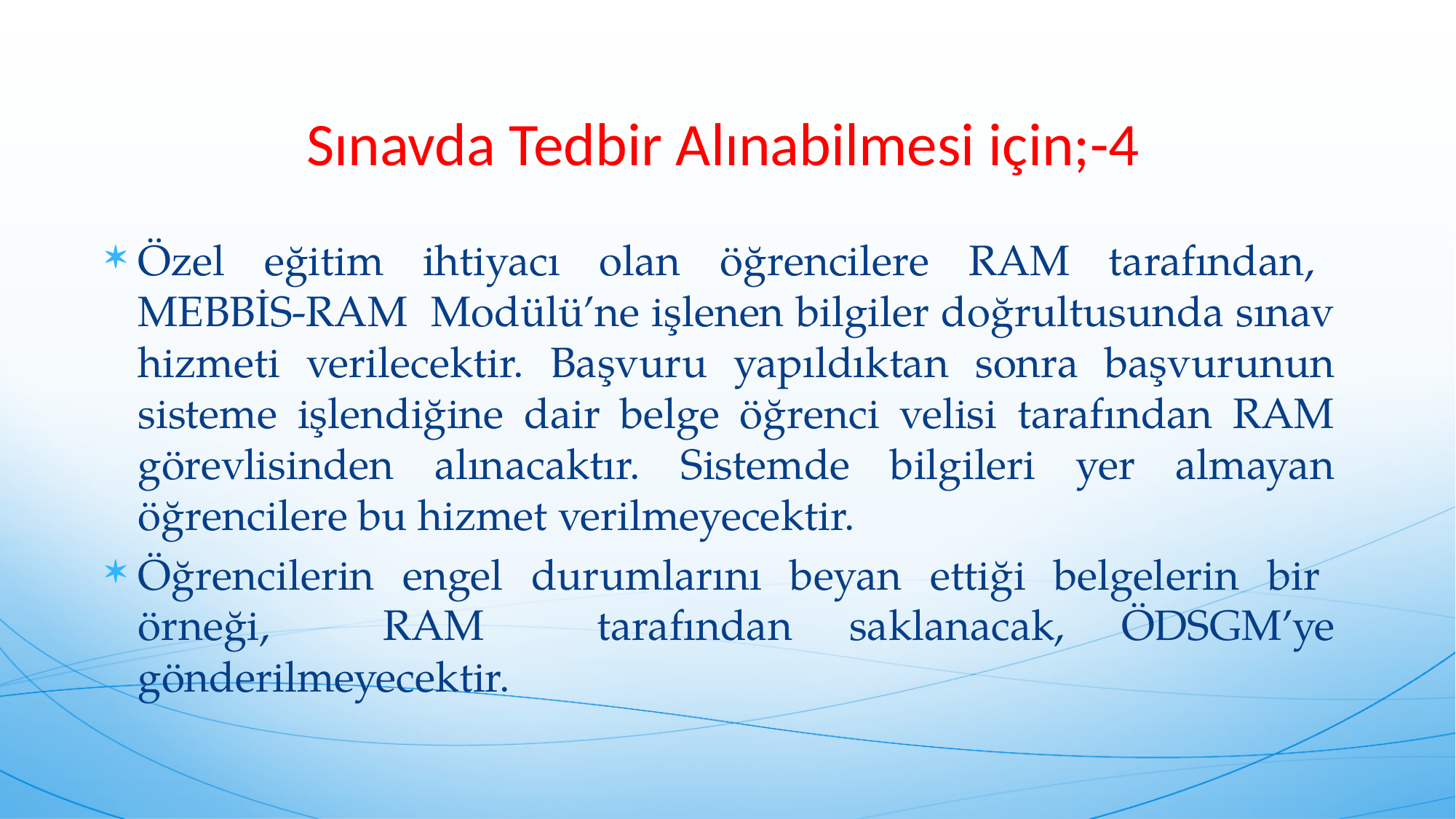

Sınavda Tedbir Alınabilmesi için;-4
Özel  eğitim  ihtiyacı  olan  öğrencilere  RAM  tarafından,  MEBBİS-RAM  Modülü’ne işlenen bilgiler doğrultusunda sınav hizmeti verilecektir. Başvuru yapıldıktan sonra başvurunun sisteme işlendiğine dair belge öğrenci velisi tarafından RAM görevlisinden alınacaktır. Sistemde bilgileri yer almayan öğrencilere bu hizmet verilmeyecektir.
Öğrencilerin  engel  durumlarını  beyan  ettiği  belgelerin  bir  örneği,  RAM  tarafından saklanacak, ÖDSGM’ye gönderilmeyecektir.